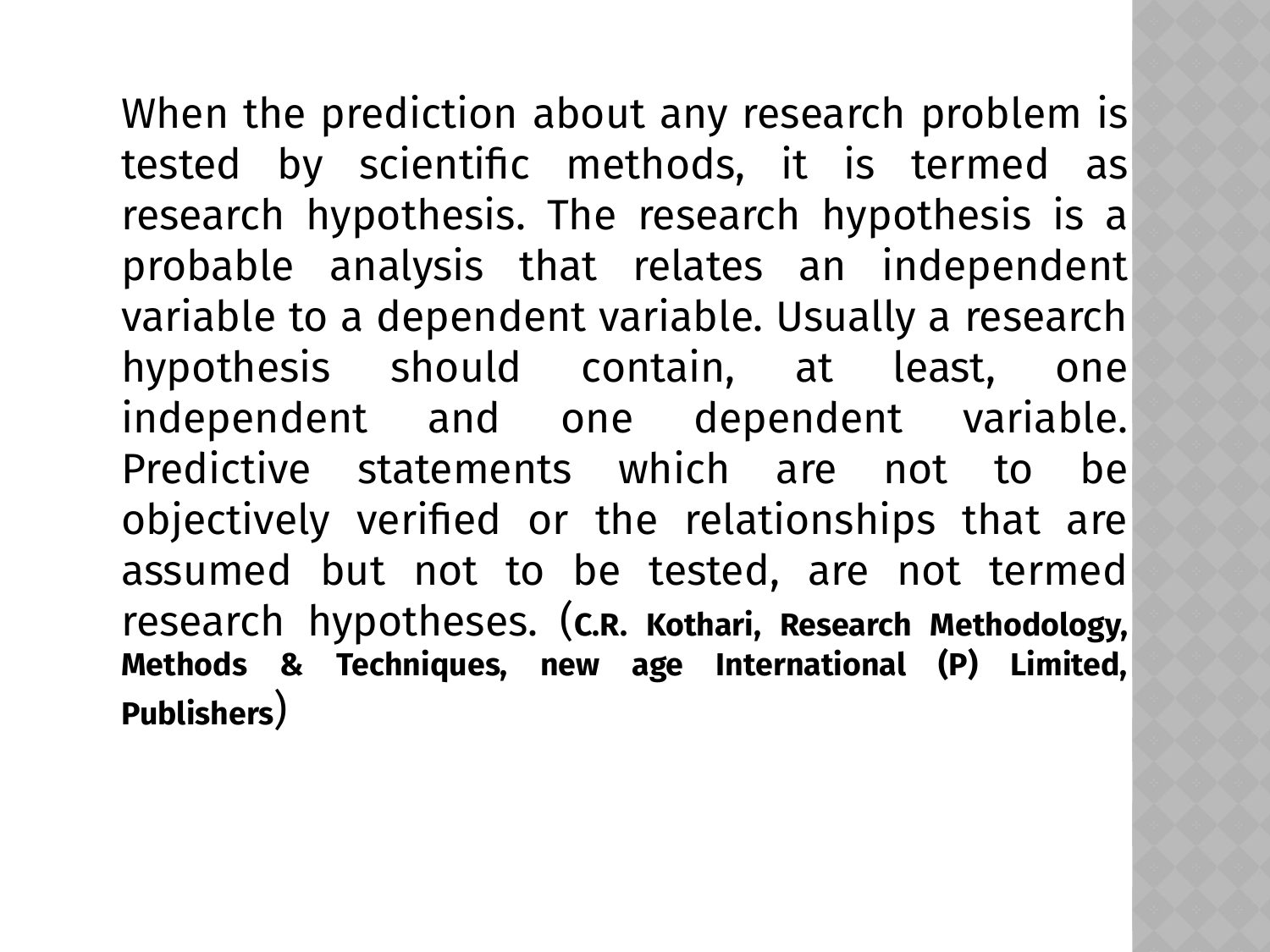

When the prediction about any research problem is tested by scientific methods, it is termed as research hypothesis. The research hypothesis is a probable analysis that relates an independent variable to a dependent variable. Usually a research hypothesis should contain, at least, one independent and one dependent variable. Predictive statements which are not to be objectively verified or the relationships that are assumed but not to be tested, are not termed research hypotheses. (C.R. Kothari, Research Methodology, Methods & Techniques, new age International (P) Limited, Publishers)